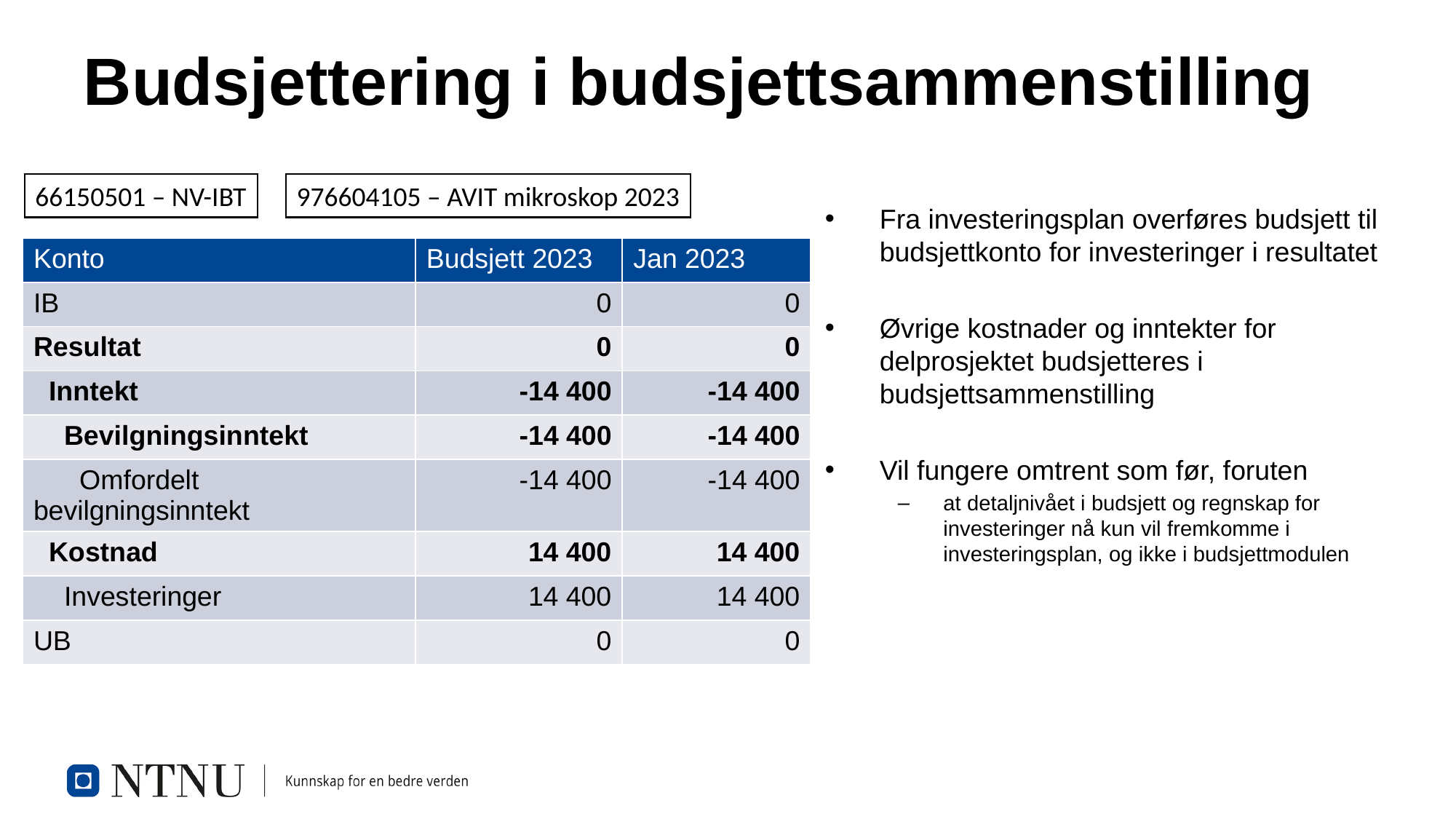

# Budsjettering i budsjettsammenstilling
66150501 – NV-IBT
976604105 – AVIT mikroskop 2023
Fra investeringsplan overføres budsjett til budsjettkonto for investeringer i resultatet

Øvrige kostnader og inntekter for delprosjektet budsjetteres i budsjettsammenstilling

Vil fungere omtrent som før, foruten
at detaljnivået i budsjett og regnskap for investeringer nå kun vil fremkomme i investeringsplan, og ikke i budsjettmodulen
| Konto | Budsjett 2023 | Jan 2023 |
| --- | --- | --- |
| IB | 0 | 0 |
| Resultat | 0 | 0 |
| Inntekt | -14 400 | -14 400 |
| Bevilgningsinntekt | -14 400 | -14 400 |
| Omfordelt bevilgningsinntekt | -14 400 | -14 400 |
| Kostnad | 14 400 | 14 400 |
| Investeringer | 14 400 | 14 400 |
| UB | 0 | 0 |